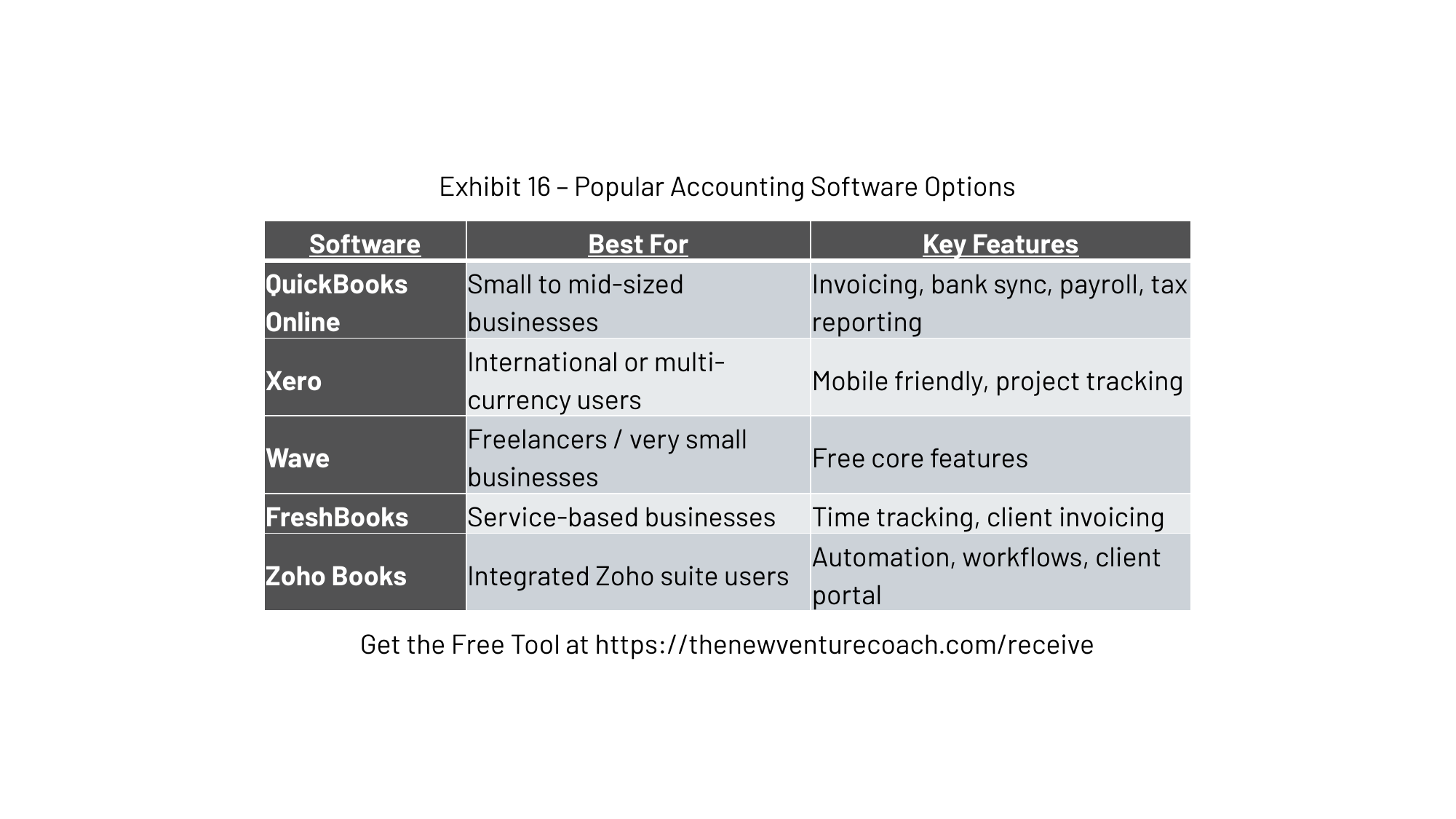

Exhibit 16 – Popular Accounting Software Options
| Software | Best For | Key Features |
| --- | --- | --- |
| QuickBooks Online | Small to mid-sized businesses | Invoicing, bank sync, payroll, tax reporting |
| Xero | International or multi-currency users | Mobile friendly, project tracking |
| Wave | Freelancers / very small businesses | Free core features |
| FreshBooks | Service-based businesses | Time tracking, client invoicing |
| Zoho Books | Integrated Zoho suite users | Automation, workflows, client portal |
Get the Free Tool at https://thenewventurecoach.com/receive